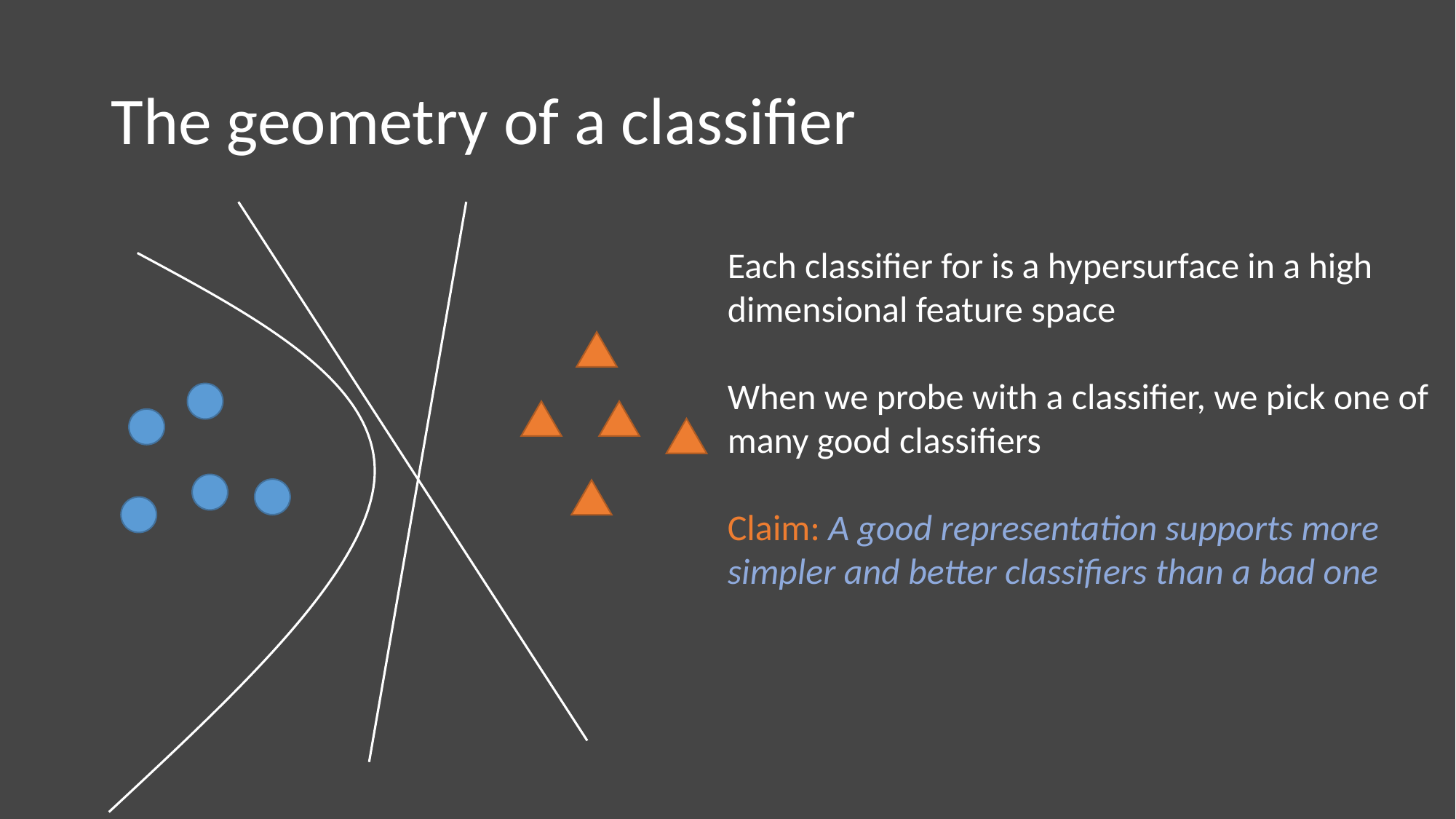

# The geometry of a classifier
Each classifier for is a hypersurface in a high dimensional feature space

When we probe with a classifier, we pick one of many good classifiers

Claim: A good representation supports more simpler and better classifiers than a bad one